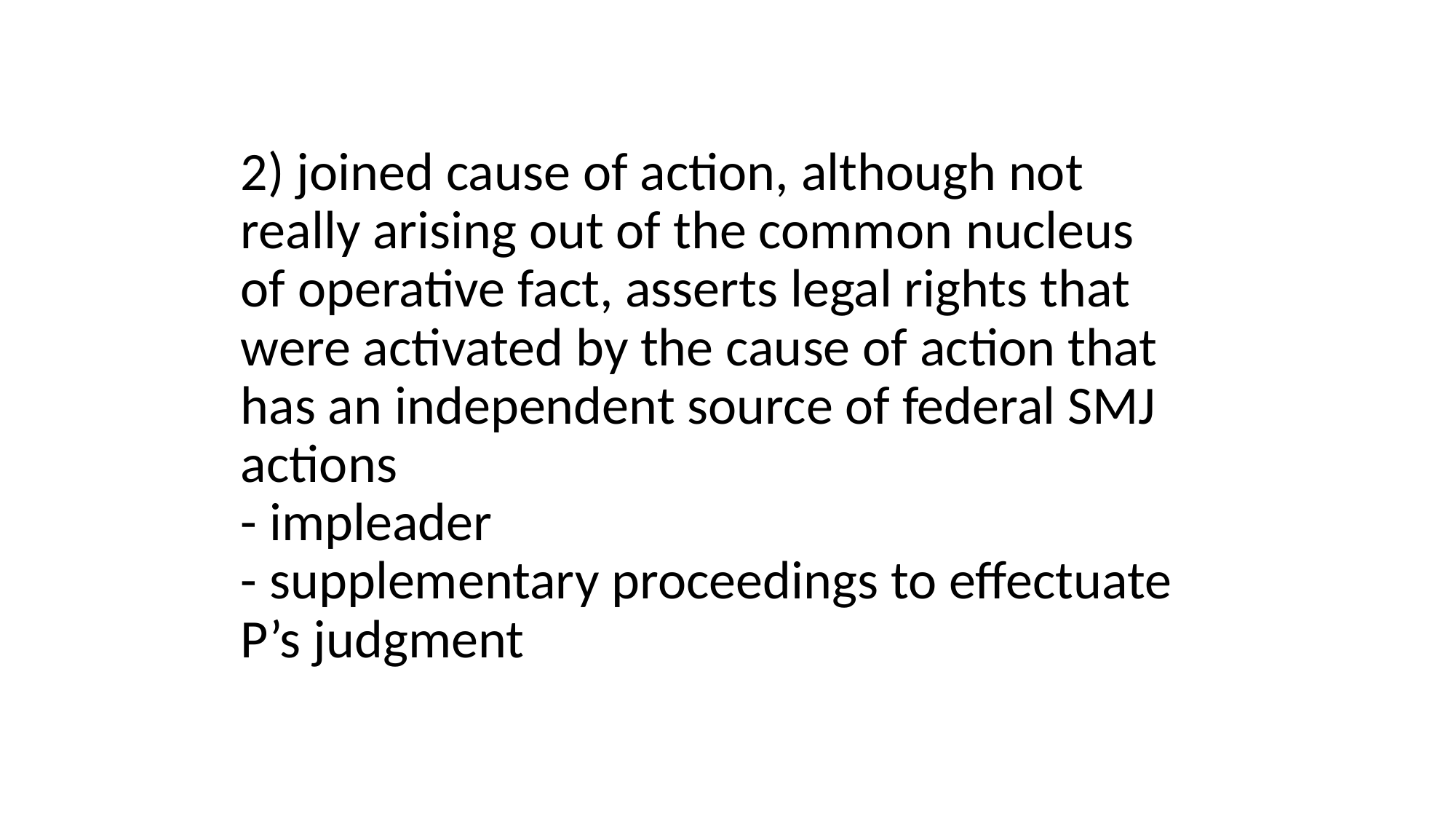

# 2) joined cause of action, although not really arising out of the common nucleus of operative fact, asserts legal rights that were activated by the cause of action that has an independent source of federal SMJ actions - impleader - supplementary proceedings to effectuate P’s judgment